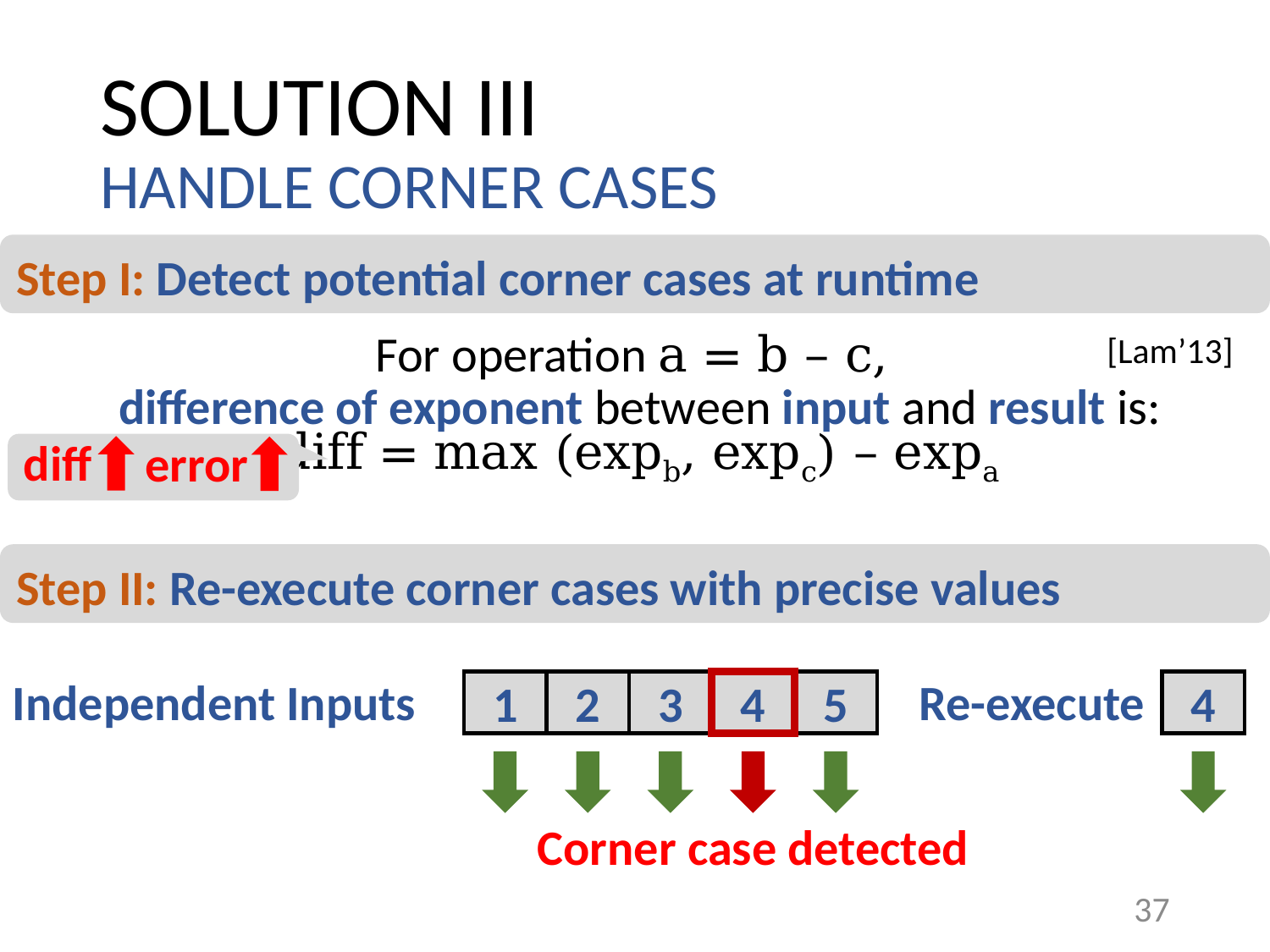

# SOLUTION III HANDLE CORNER CASES
Step I: Detect potential corner cases at runtime
[Lam’13]
For operation a = b – c,
difference of exponent between input and result is:
diff = max (expb, expc) – expa
error
diff

Step II: Re-execute corner cases with precise values
Re-execute
Independent Inputs
1
2
3

4
5
4

Corner case detected
37